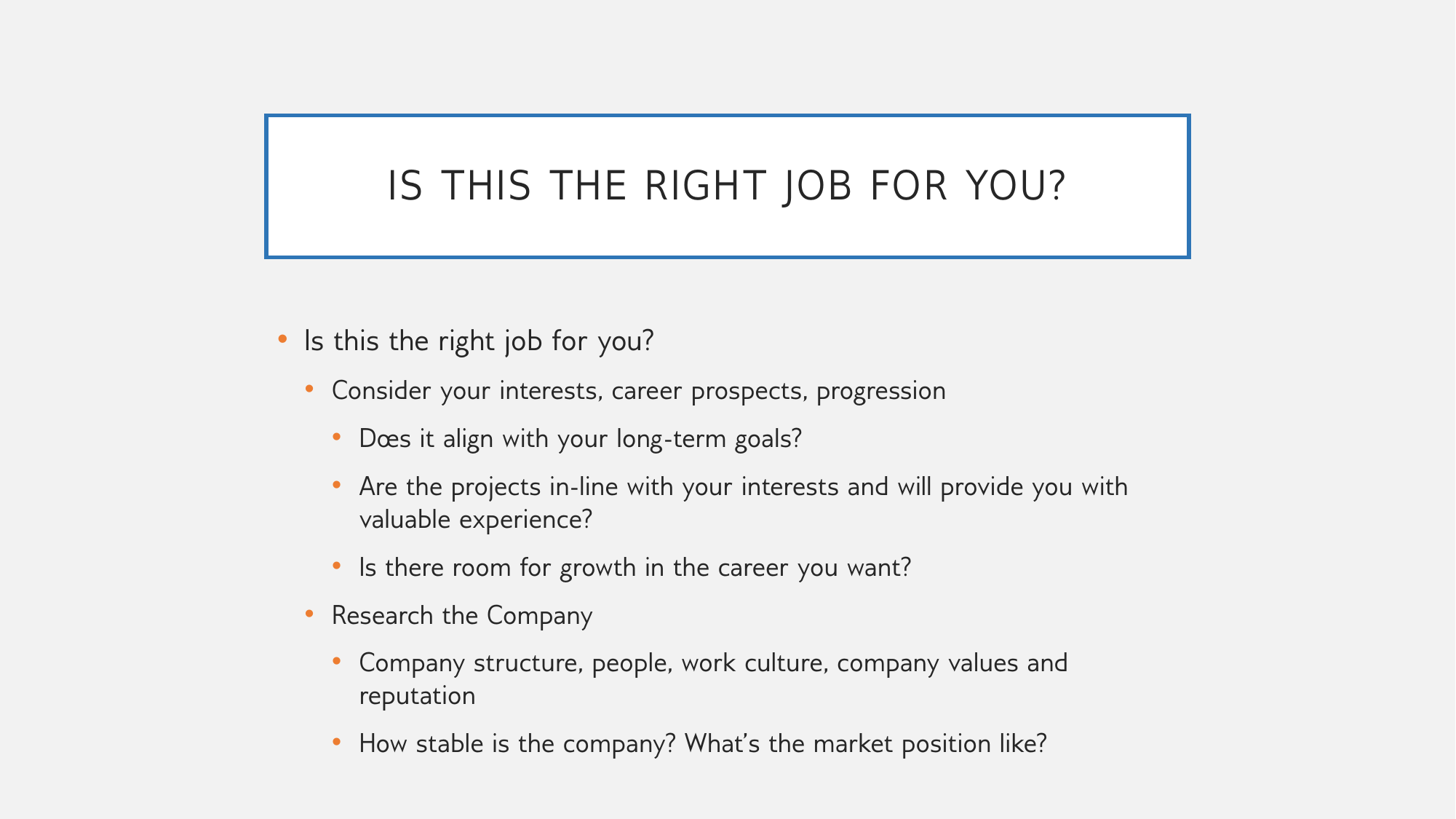

# IS THIS THE RIGHT JOB FOR YOU?
Is this the right job for you?
Consider your interests, career prospects, progression
Does it align with your long-term goals?
Are the projects in-line with your interests and will provide you with valuable experience?
Is there room for growth in the career you want?
Research the Company
Company structure, people, work culture, company values and reputation
How stable is the company? What’s the market position like?